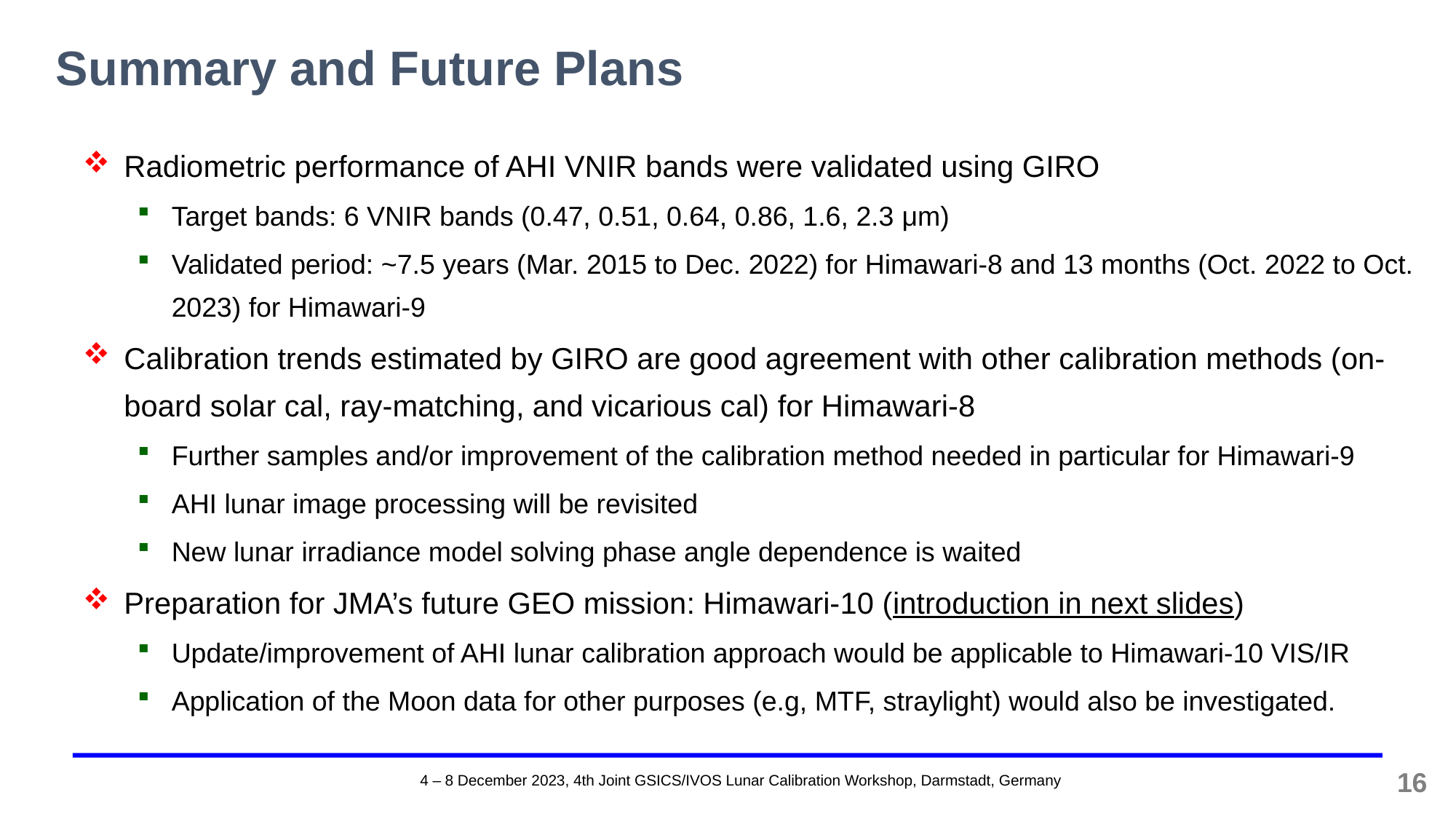

# Summary and Future Plans
Radiometric performance of AHI VNIR bands were validated using GIRO
Target bands: 6 VNIR bands (0.47, 0.51, 0.64, 0.86, 1.6, 2.3 μm)
Validated period: ~7.5 years (Mar. 2015 to Dec. 2022) for Himawari-8 and 13 months (Oct. 2022 to Oct. 2023) for Himawari-9
Calibration trends estimated by GIRO are good agreement with other calibration methods (on-board solar cal, ray-matching, and vicarious cal) for Himawari-8
Further samples and/or improvement of the calibration method needed in particular for Himawari-9
AHI lunar image processing will be revisited
New lunar irradiance model solving phase angle dependence is waited
Preparation for JMA’s future GEO mission: Himawari-10 (introduction in next slides)
Update/improvement of AHI lunar calibration approach would be applicable to Himawari-10 VIS/IR
Application of the Moon data for other purposes (e.g, MTF, straylight) would also be investigated.
16